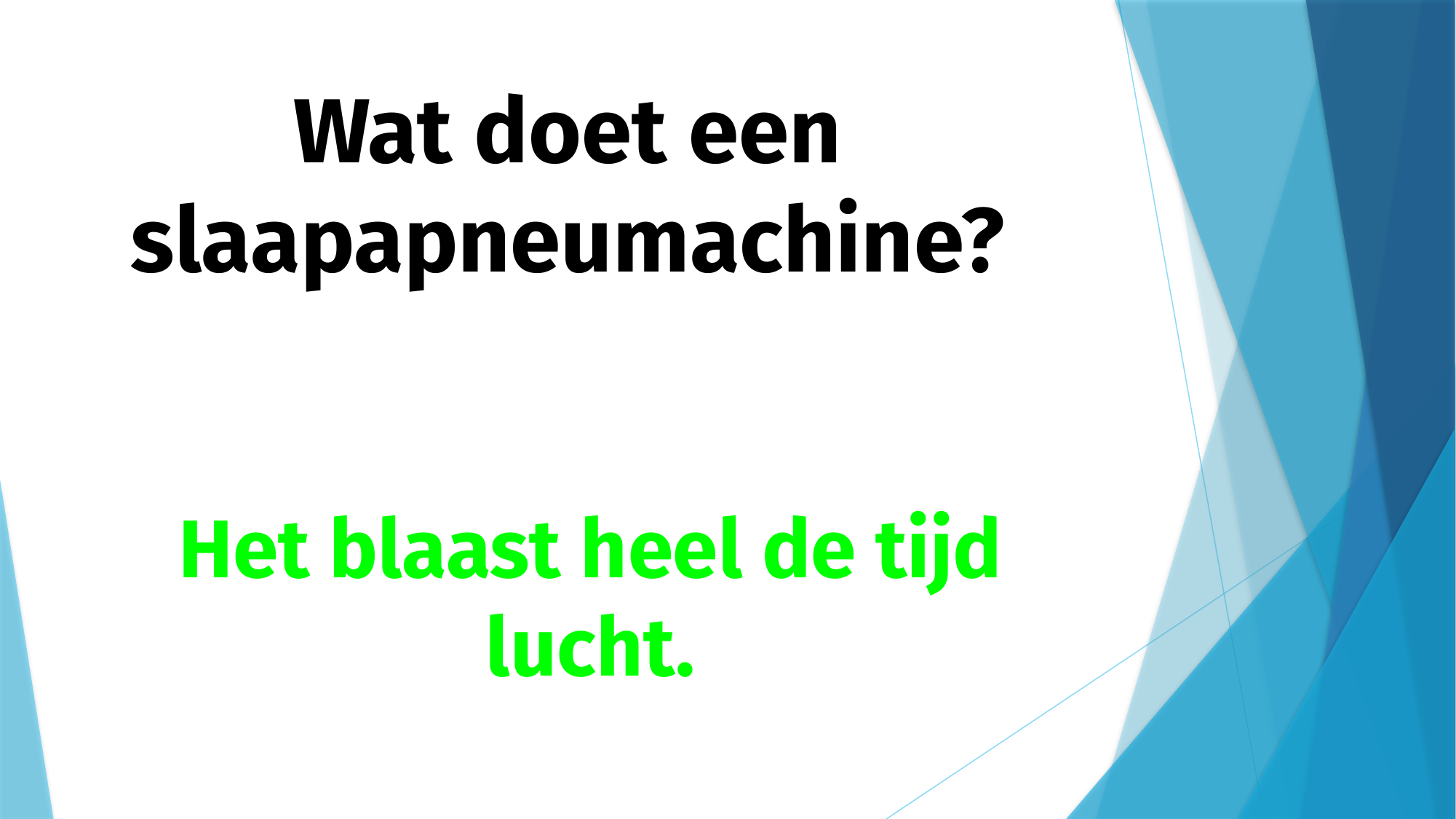

# Wat doet een slaapapneumachine?

Het blaast heel de tijd lucht.